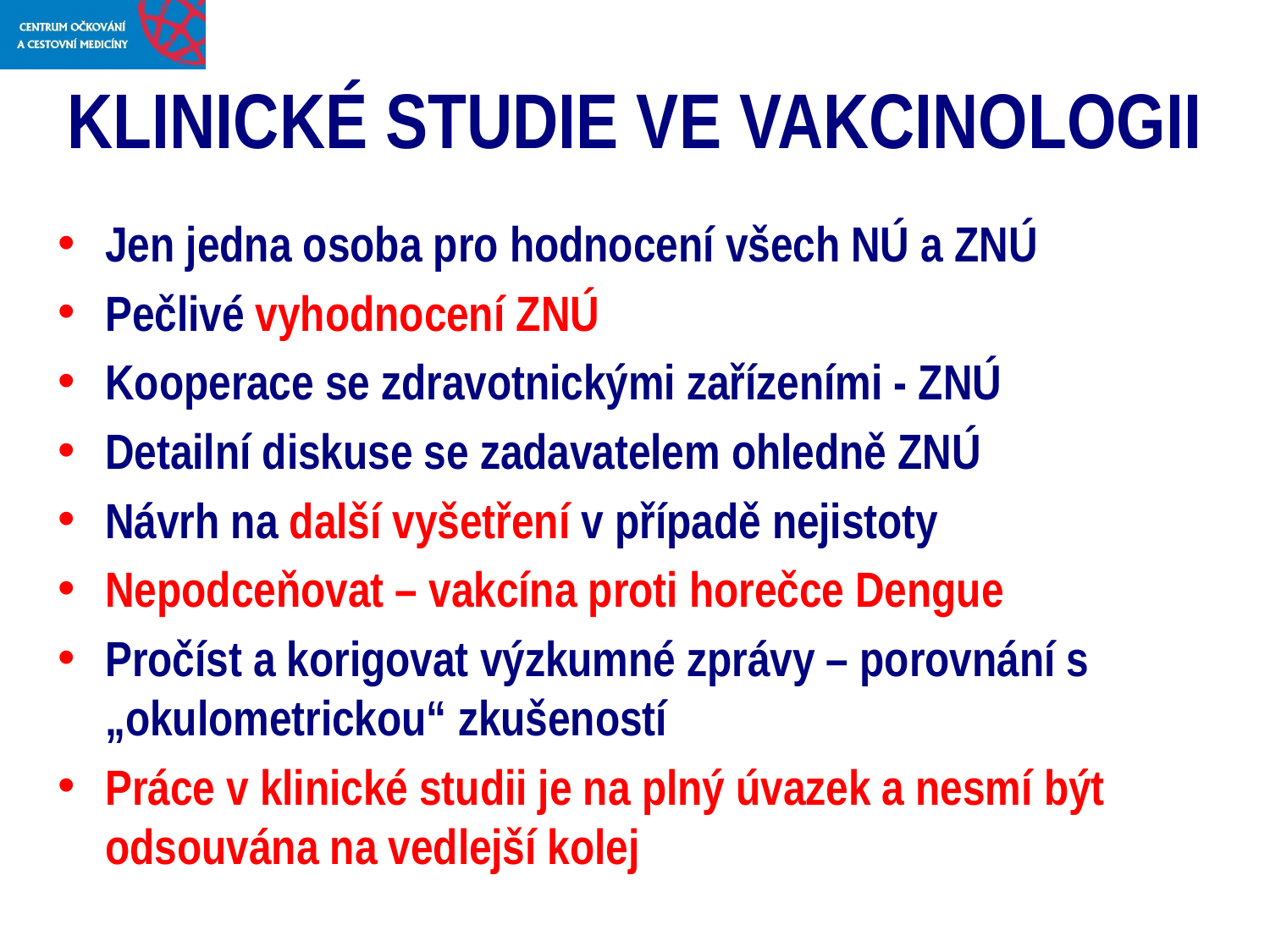

# KLINICKÉ STUDIE VE VAKCINOLOGII
Jen jedna osoba pro hodnocení všech NÚ a ZNÚ
Pečlivé vyhodnocení ZNÚ
Kooperace se zdravotnickými zařízeními - ZNÚ
Detailní diskuse se zadavatelem ohledně ZNÚ
Návrh na další vyšetření v případě nejistoty
Nepodceňovat – vakcína proti horečce Dengue
Pročíst a korigovat výzkumné zprávy – porovnání s „okulometrickou“ zkušeností
Práce v klinické studii je na plný úvazek a nesmí být odsouvána na vedlejší kolej